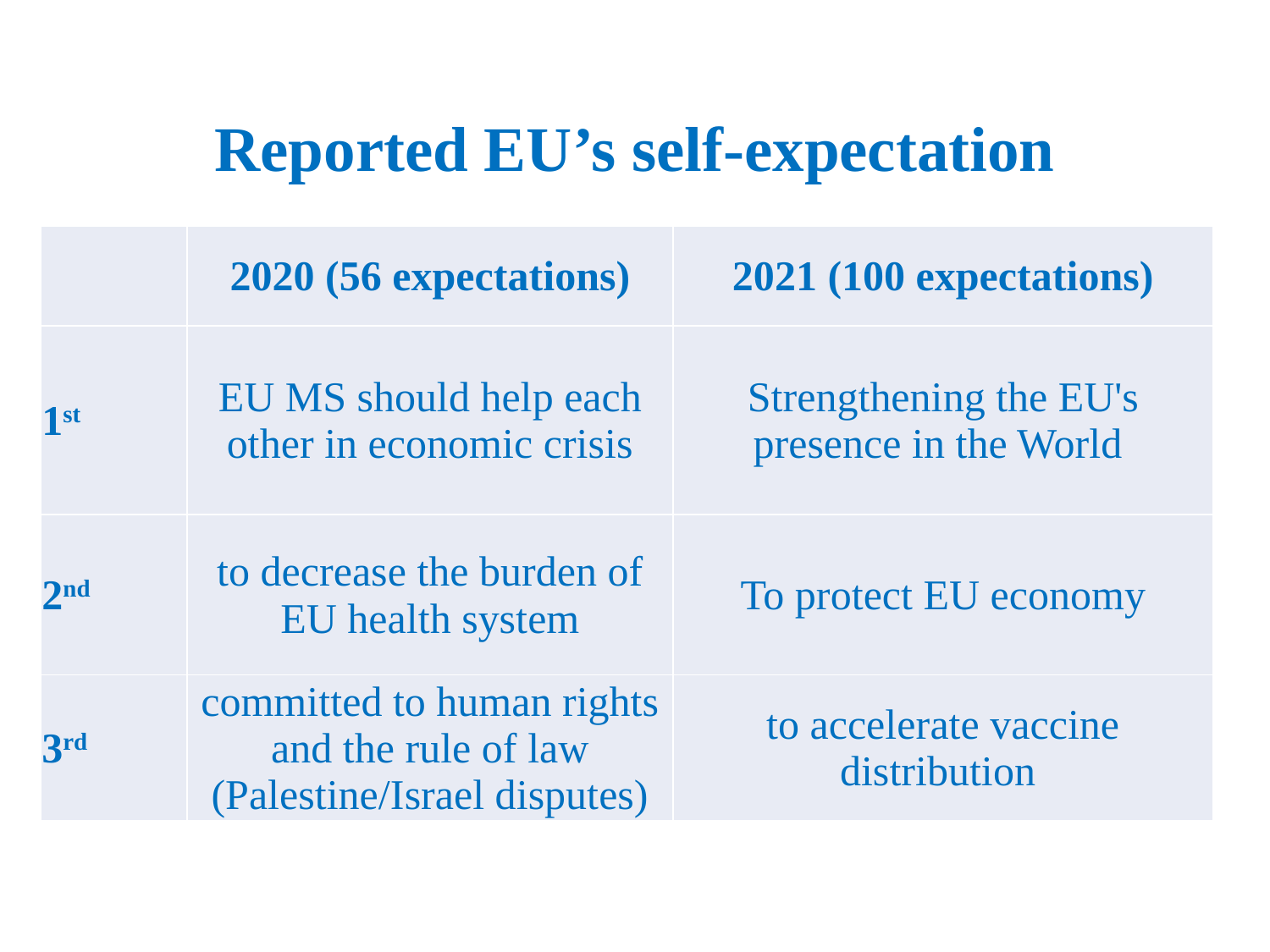

# Reported EU’s self-expectation
|  | 2020 (56 expectations) | 2021 (100 expectations) |
| --- | --- | --- |
| 1st | EU MS should help each other in economic crisis | Strengthening the EU's presence in the World |
| 2nd | to decrease the burden of EU health system | To protect EU economy |
| 3rd | committed to human rights and the rule of law (Palestine/Israel disputes) | to accelerate vaccine distribution |